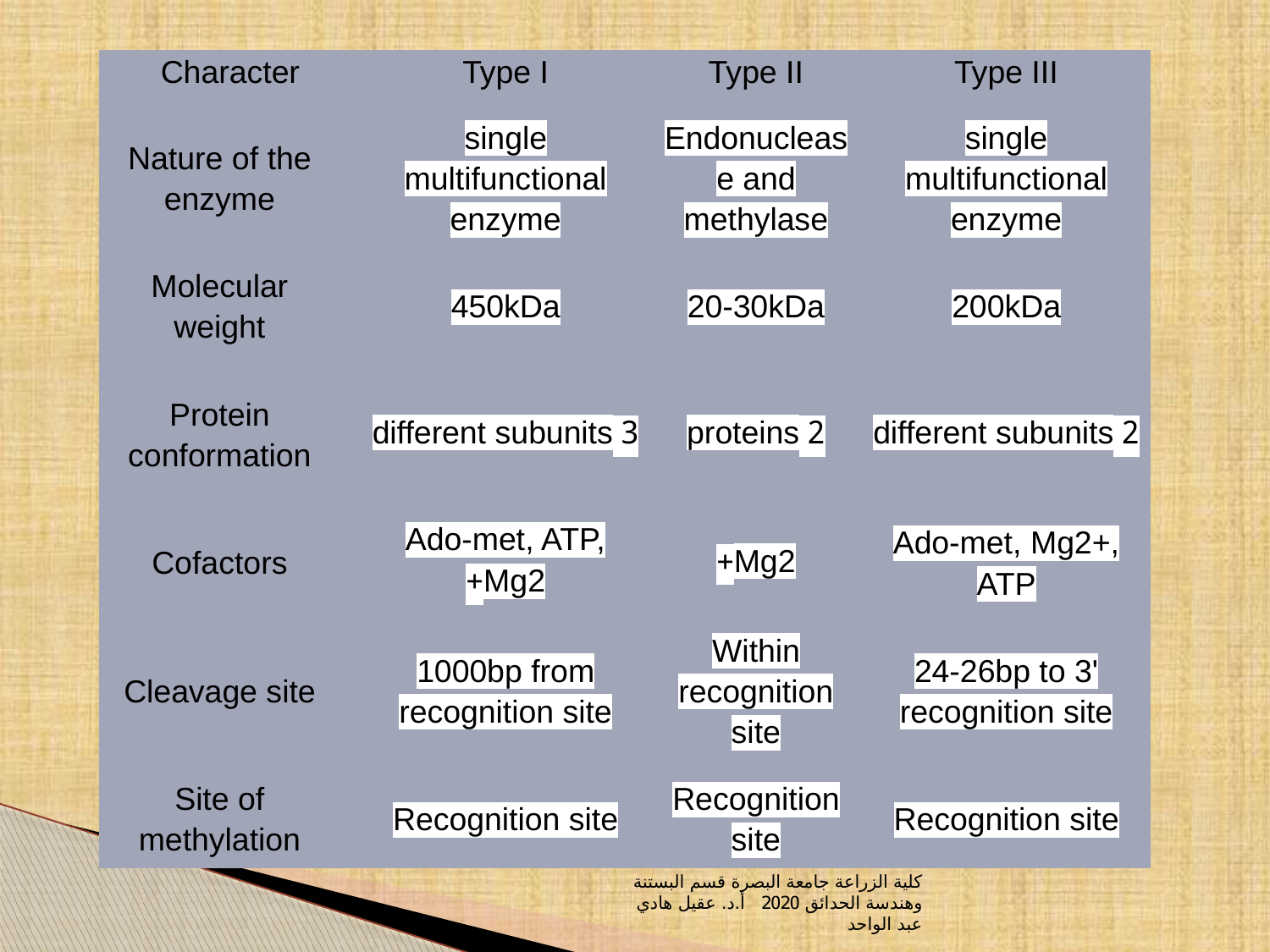

| Character | Type I | Type II | Type III |
| --- | --- | --- | --- |
| Nature of the enzyme | single multifunctional enzyme | Endonuclease and methylase | single multifunctional enzyme |
| Molecular weight | 450kDa | 20-30kDa | 200kDa |
| Protein conformation | 3 different subunits | 2 proteins | 2 different subunits |
| Cofactors | Ado-met, ATP, Mg2+ | Mg2+ | Ado-met, Mg2+, ATP |
| Cleavage site | 1000bp from recognition site | Within recognition site | 24-26bp to 3' recognition site |
| Site of methylation | Recognition site | Recognition site | Recognition site |
كلية الزراعة جامعة البصرة قسم البستنة وهندسة الحدائق 2020   أ.د. عقيل هادي عبد الواحد